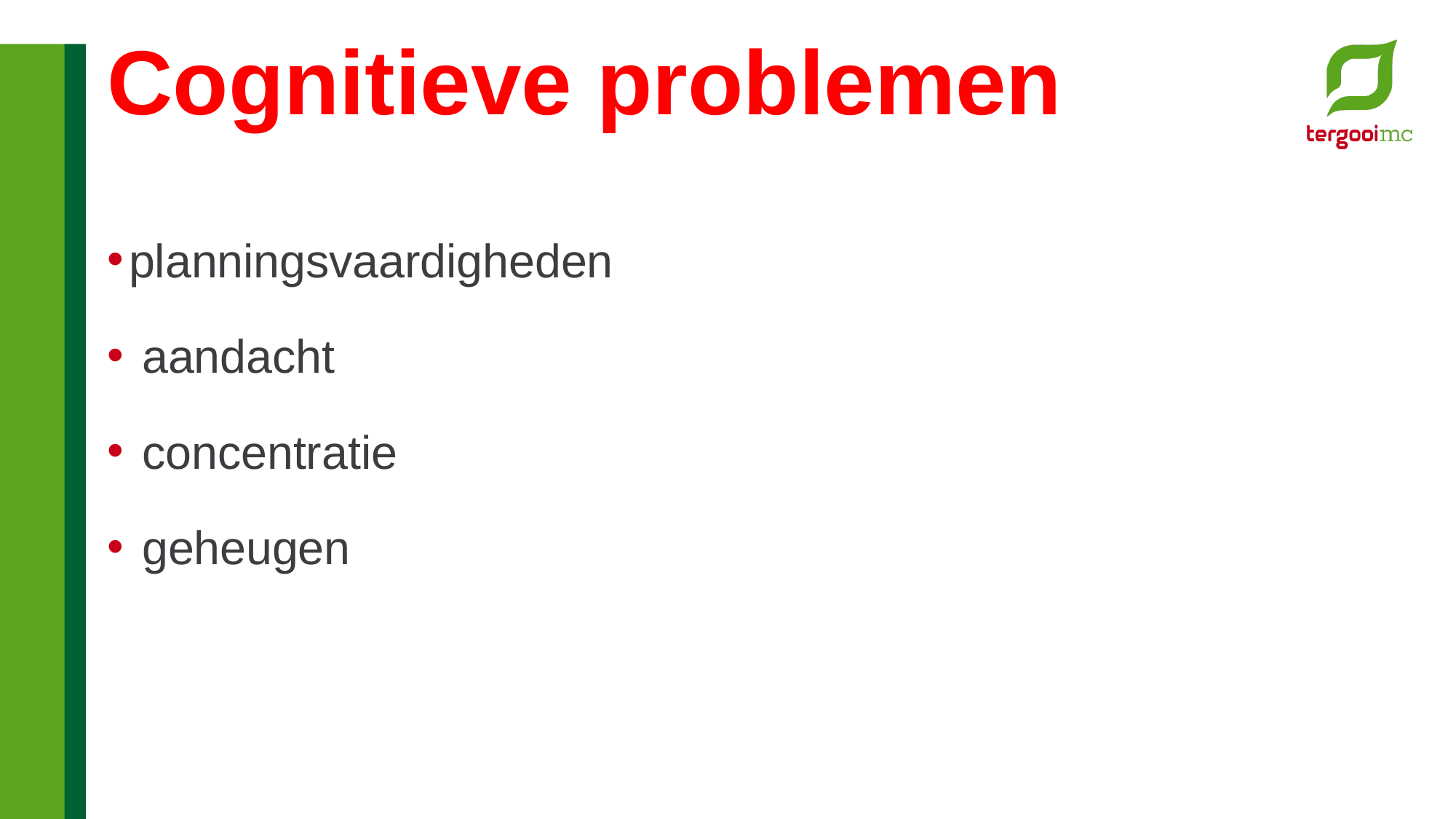

# Cognitieve problemen

planningsvaardigheden
 aandacht
 concentratie
 geheugen